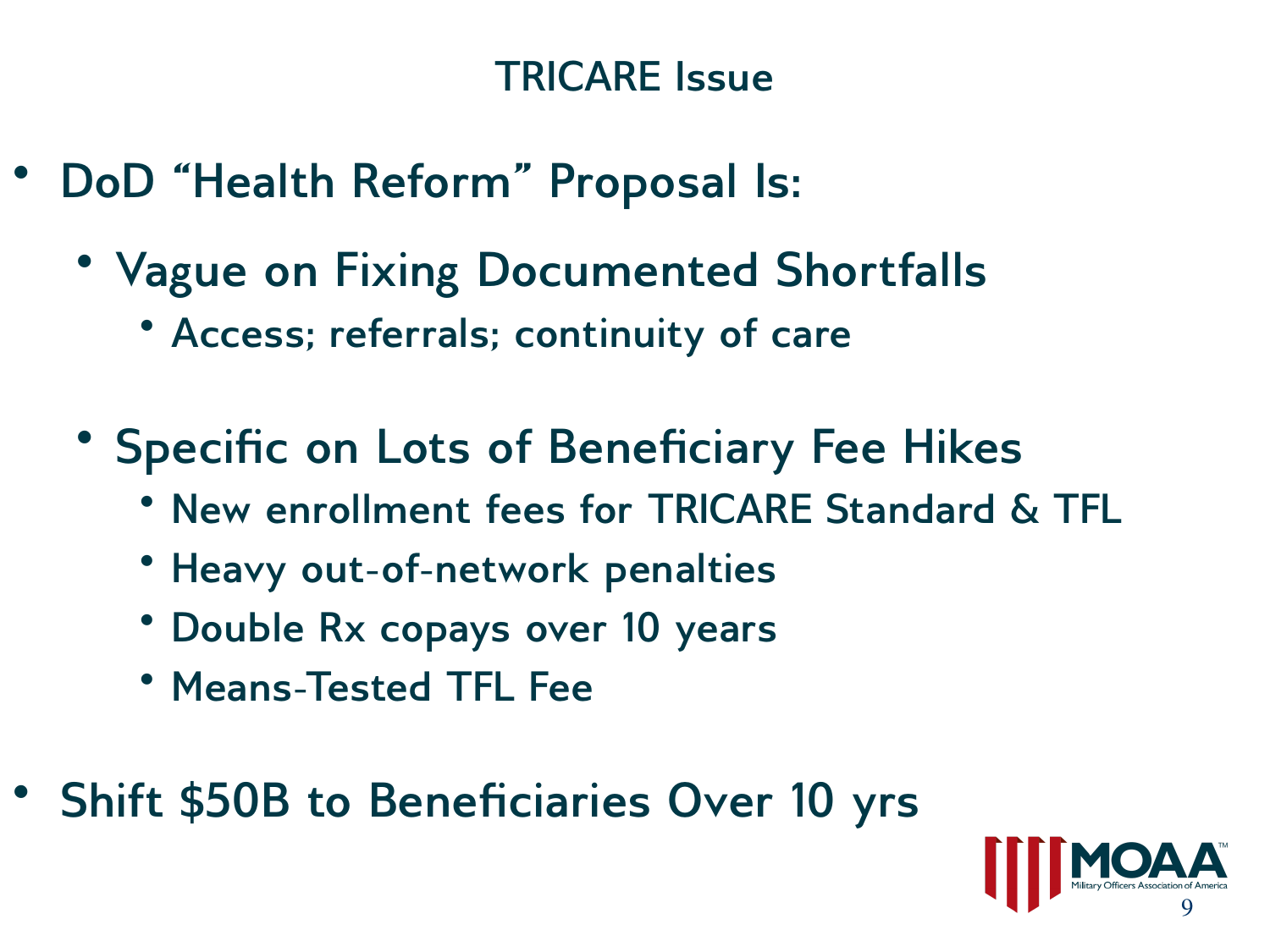

# TRICARE Issue
DoD “Health Reform” Proposal Is:

Vague on Fixing Documented Shortfalls
Access; referrals; continuity of care

Specific on Lots of Beneficiary Fee Hikes
New enrollment fees for TRICARE Standard & TFL
Heavy out-of-network penalties
Double Rx copays over 10 years
Means-Tested TFL Fee

Shift $50B to Beneficiaries Over 10 yrs
9